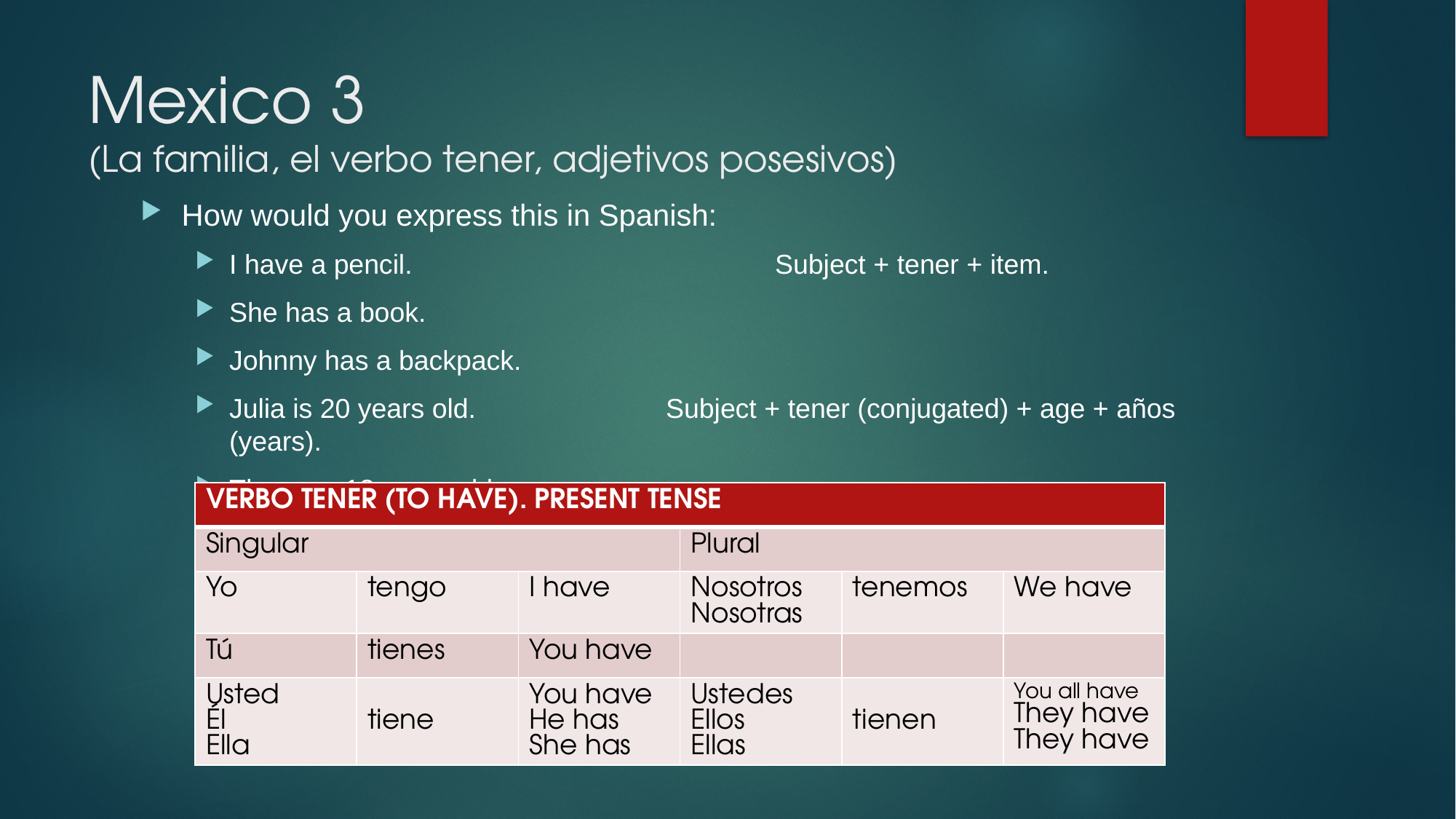

# Mexico 3 (La familia, el verbo tener, adjetivos posesivos)
How would you express this in Spanish:
I have a pencil.				Subject + tener + item.
She has a book.
Johnny has a backpack.
Julia is 20 years old. 		Subject + tener (conjugated) + age + años (years).
They are 13 years old.

| VERBO TENER (TO HAVE). PRESENT TENSE |  |  |  |  |  |
| --- | --- | --- | --- | --- | --- |
| Singular |  |  | Plural |  |  |
| Yo | tengo | I have | Nosotros Nosotras | tenemos | We have |
| Tú | tienes | You have |  |  |  |
| Usted Él Ella | tiene | You have He has She has | Ustedes Ellos Ellas | tienen | You all have They have They have |